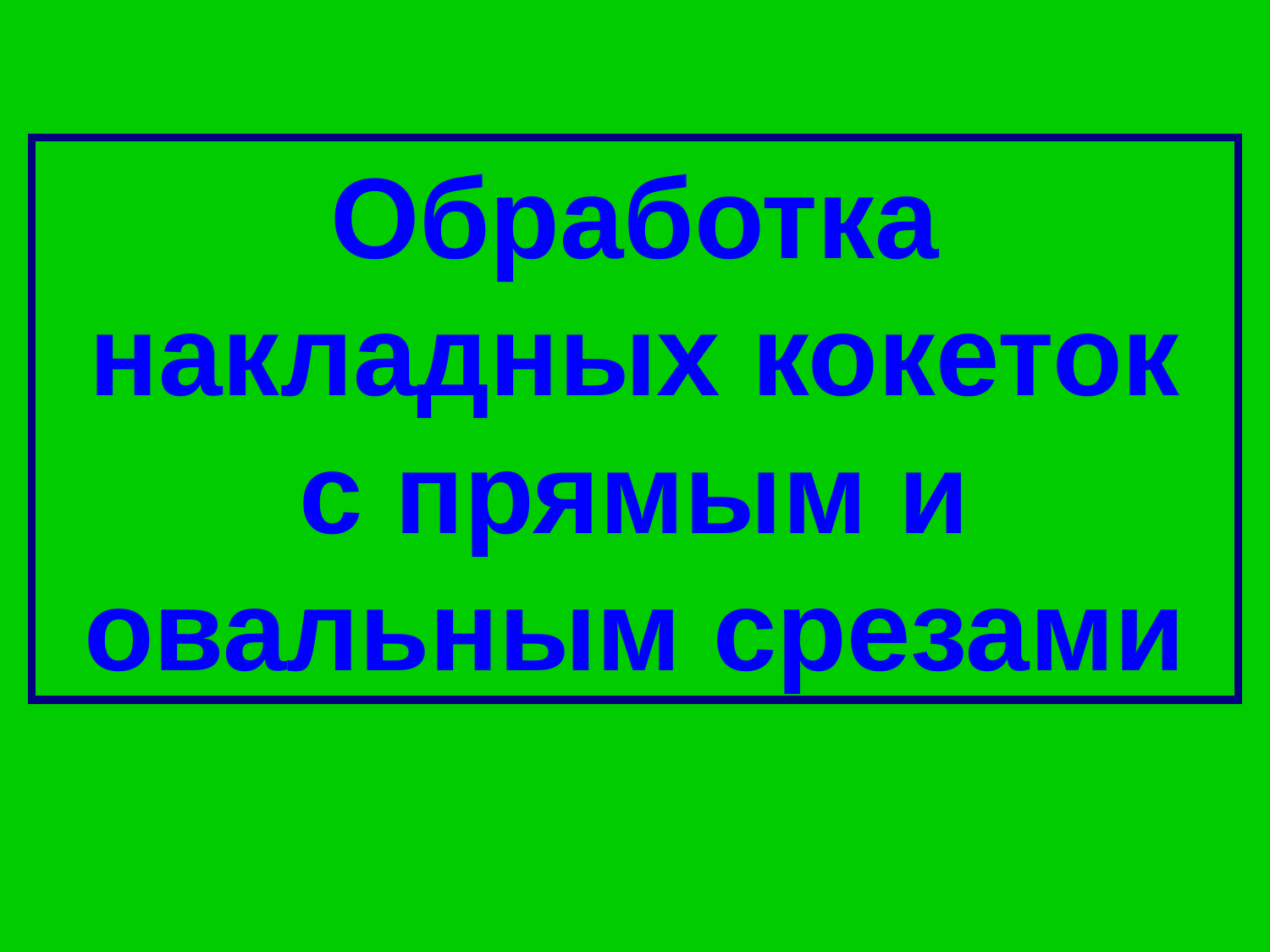

Обработка накладных кокеток с прямым и овальным срезами